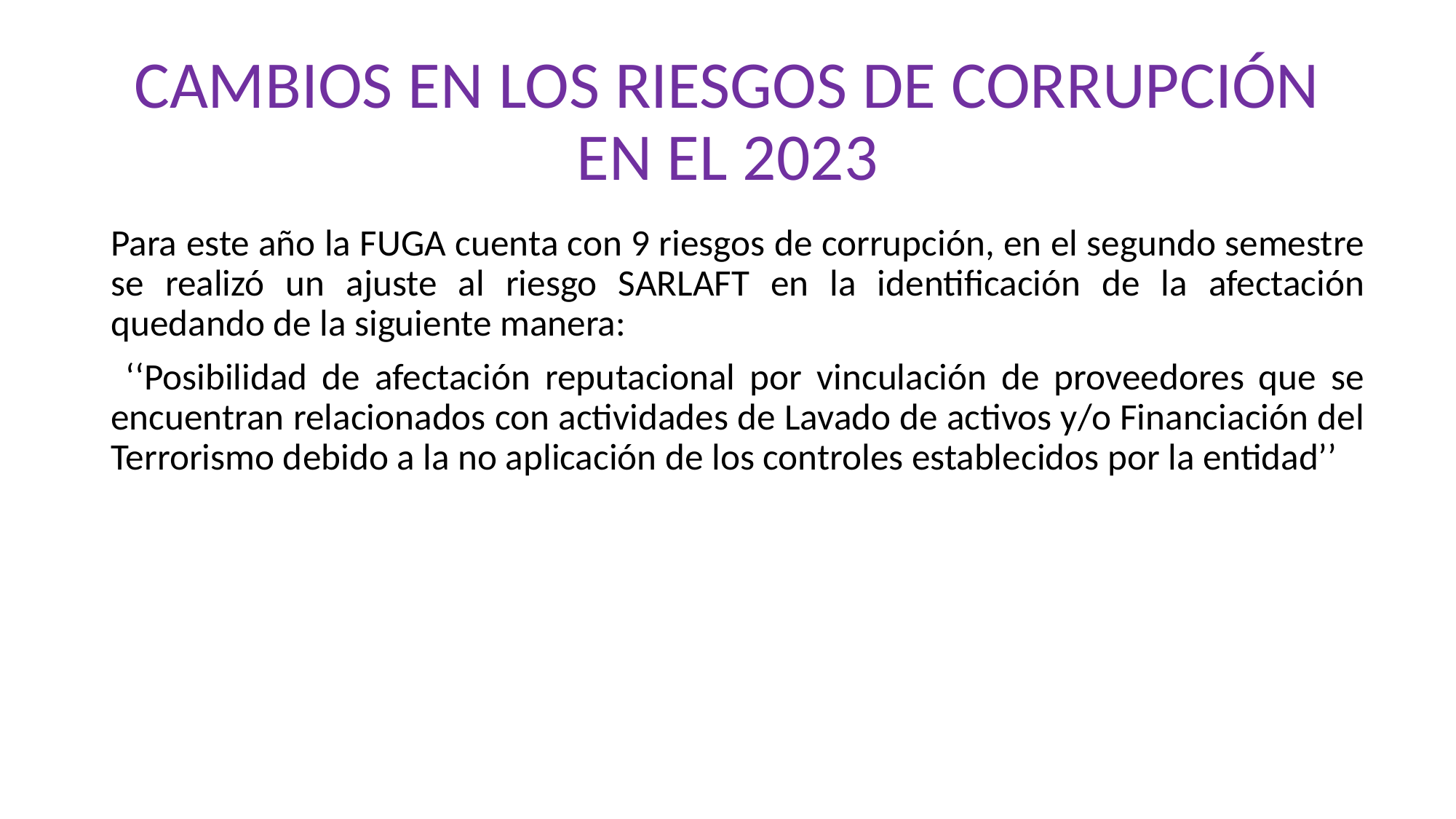

# CAMBIOS EN LOS RIESGOS DE CORRUPCIÓN EN EL 2023
Para este año la FUGA cuenta con 9 riesgos de corrupción, en el segundo semestre se realizó un ajuste al riesgo SARLAFT en la identificación de la afectación quedando de la siguiente manera:
 ‘‘Posibilidad de afectación reputacional por vinculación de proveedores que se encuentran relacionados con actividades de Lavado de activos y/o Financiación del Terrorismo debido a la no aplicación de los controles establecidos por la entidad’’